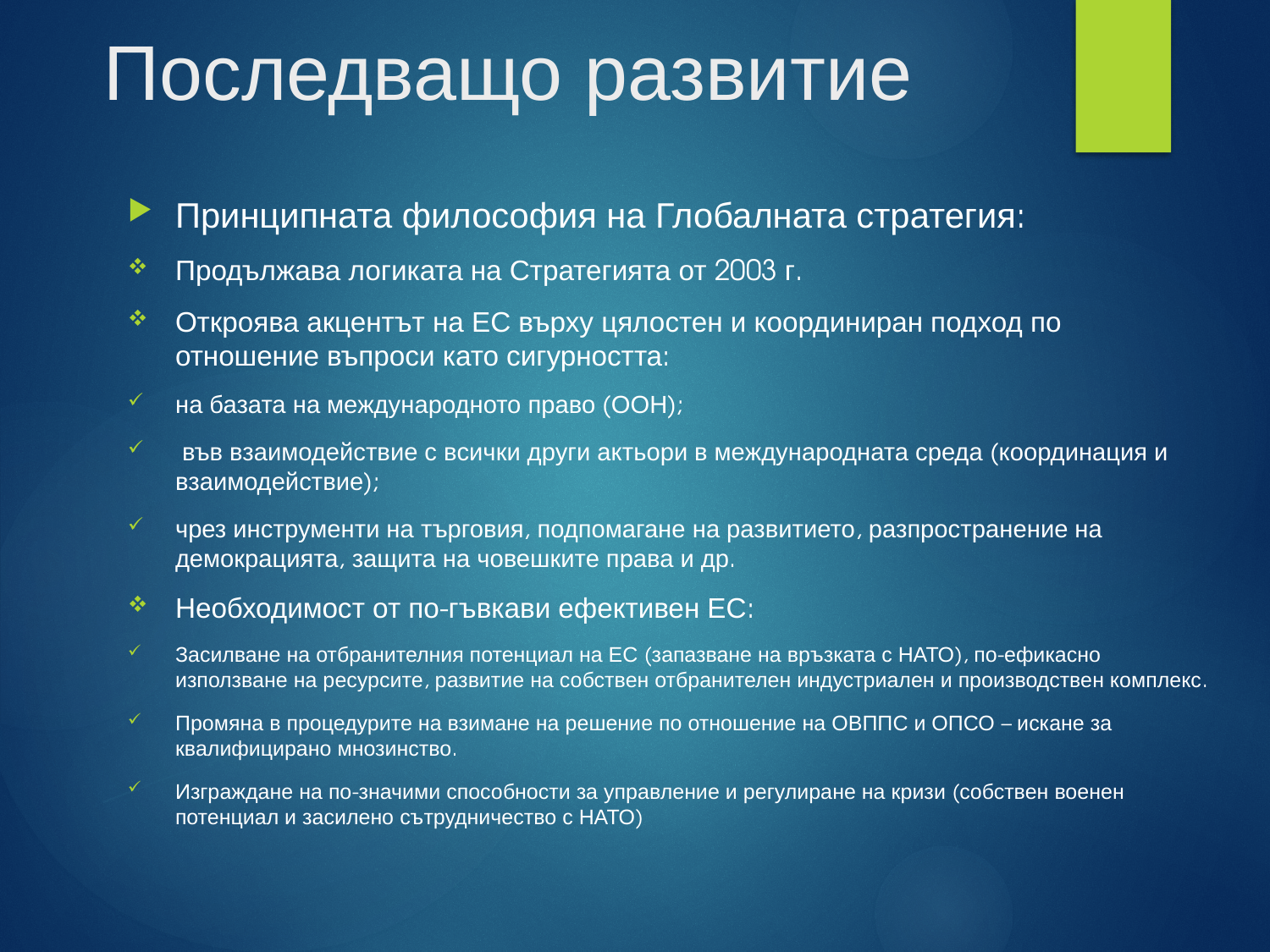

# Последващо развитие
Принципната философия на Глобалната стратегия:
Продължава логиката на Стратегията от 2003 г.
Откроява акцентът на ЕС върху цялостен и координиран подход по отношение въпроси като сигурността:
на базата на международното право (ООН);
 във взаимодействие с всички други актьори в международната среда (координация и взаимодействие);
чрез инструменти на търговия, подпомагане на развитието, разпространение на демокрацията, защита на човешките права и др.
Необходимост от по-гъвкави ефективен ЕС:
Засилване на отбранителния потенциал на ЕС (запазване на връзката с НАТО), по-ефикасно използване на ресурсите, развитие на собствен отбранителен индустриален и производствен комплекс.
Промяна в процедурите на взимане на решение по отношение на ОВППС и ОПСО – искане за квалифицирано мнозинство.
Изграждане на по-значими способности за управление и регулиране на кризи (собствен военен потенциал и засилено сътрудничество с НАТО)